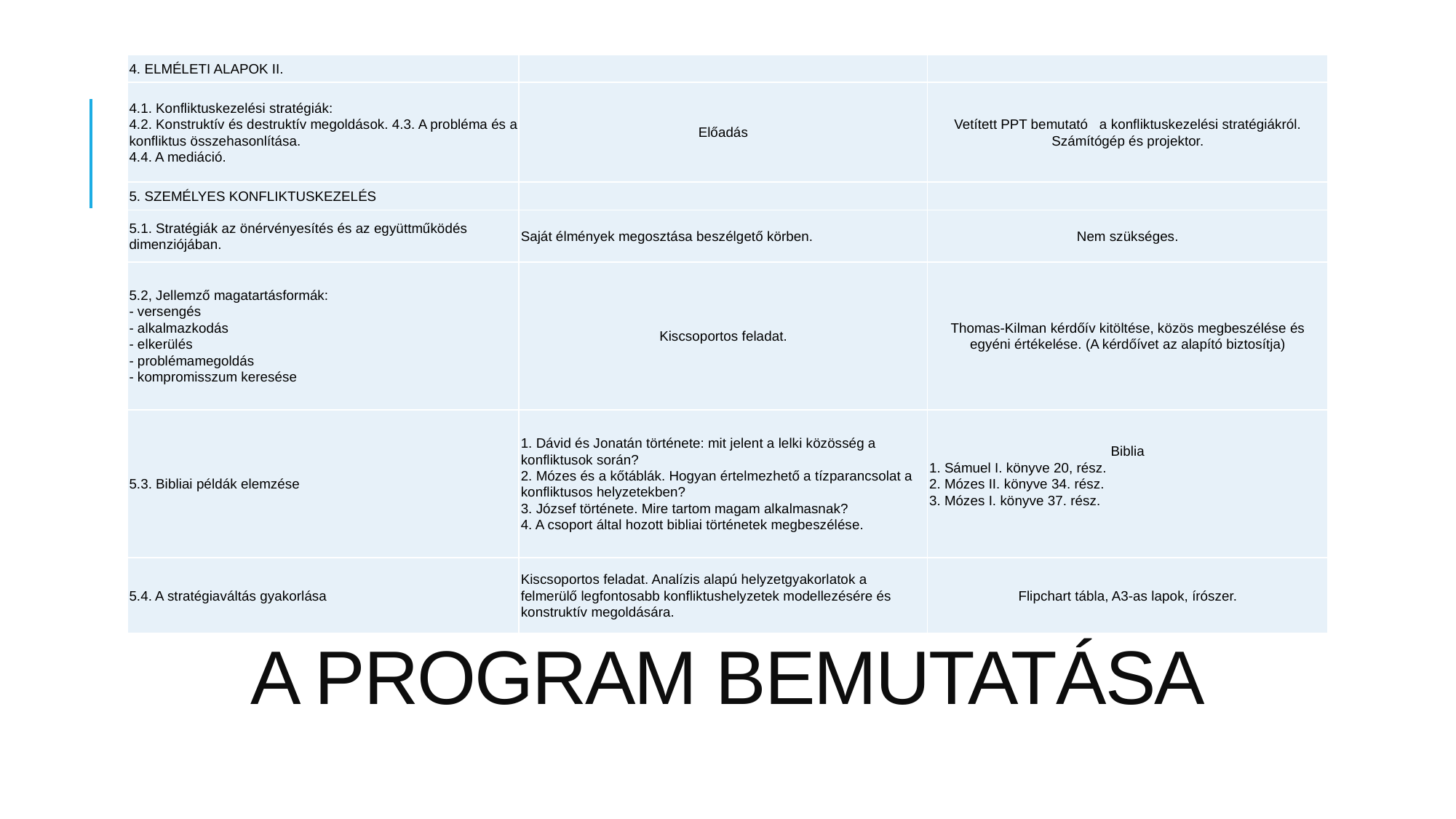

| 4. ELMÉLETI ALAPOK II. |  |  |
| --- | --- | --- |
| 4.1. Konfliktuskezelési stratégiák: 4.2. Konstruktív és destruktív megoldások. 4.3. A probléma és a konfliktus összehasonlítása. 4.4. A mediáció. | Előadás | Vetített PPT bemutató a konfliktuskezelési stratégiákról. Számítógép és projektor. |
| 5. SZEMÉLYES KONFLIKTUSKEZELÉS |  |  |
| 5.1. Stratégiák az önérvényesítés és az együttműködés dimenziójában. | Saját élmények megosztása beszélgető körben. | Nem szükséges. |
| 5.2, Jellemző magatartásformák: - versengés - alkalmazkodás - elkerülés - problémamegoldás - kompromisszum keresése | Kiscsoportos feladat. | Thomas-Kilman kérdőív kitöltése, közös megbeszélése és egyéni értékelése. (A kérdőívet az alapító biztosítja) |
| 5.3. Bibliai példák elemzése | 1. Dávid és Jonatán története: mit jelent a lelki közösség a konfliktusok során? 2. Mózes és a kőtáblák. Hogyan értelmezhető a tízparancsolat a konfliktusos helyzetekben? 3. József története. Mire tartom magam alkalmasnak? 4. A csoport által hozott bibliai történetek megbeszélése. | Biblia 1. Sámuel I. könyve 20, rész. 2. Mózes II. könyve 34. rész. 3. Mózes I. könyve 37. rész. |
| 5.4. A stratégiaváltás gyakorlása | Kiscsoportos feladat. Analízis alapú helyzetgyakorlatok a felmerülő legfontosabb konfliktushelyzetek modellezésére és konstruktív megoldására. | Flipchart tábla, A3-as lapok, írószer. |
# A program bemutatása